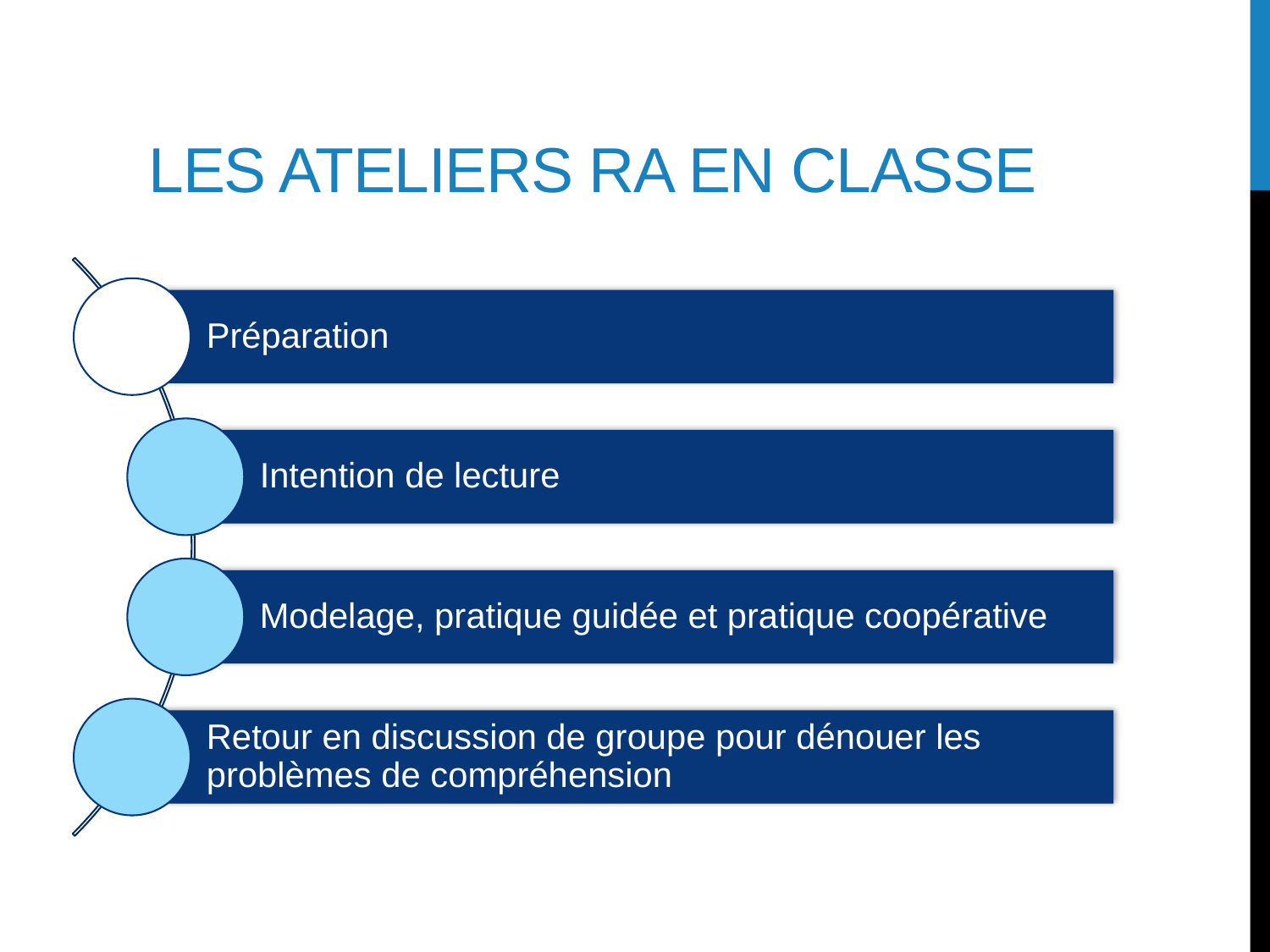

# Les ateliers RA en classe
Préparation
Intention de lecture
Modelage, pratique guidée et pratique coopérative
Retour en discussion de groupe pour dénouer les problèmes de compréhension